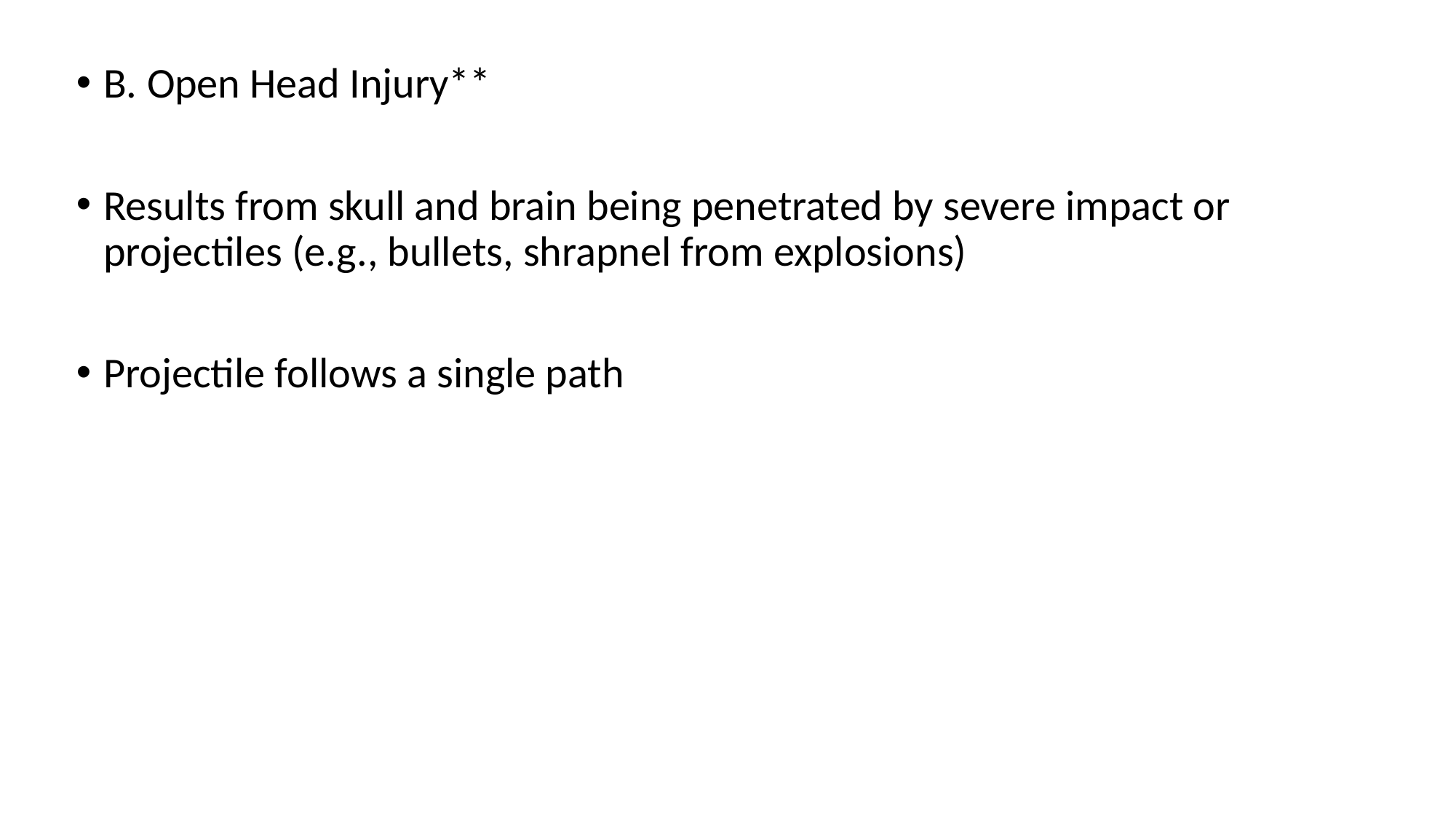

B. Open Head Injury**

Results from skull and brain being penetrated by severe impact or projectiles (e.g., bullets, shrapnel from explosions)

Projectile follows a single path